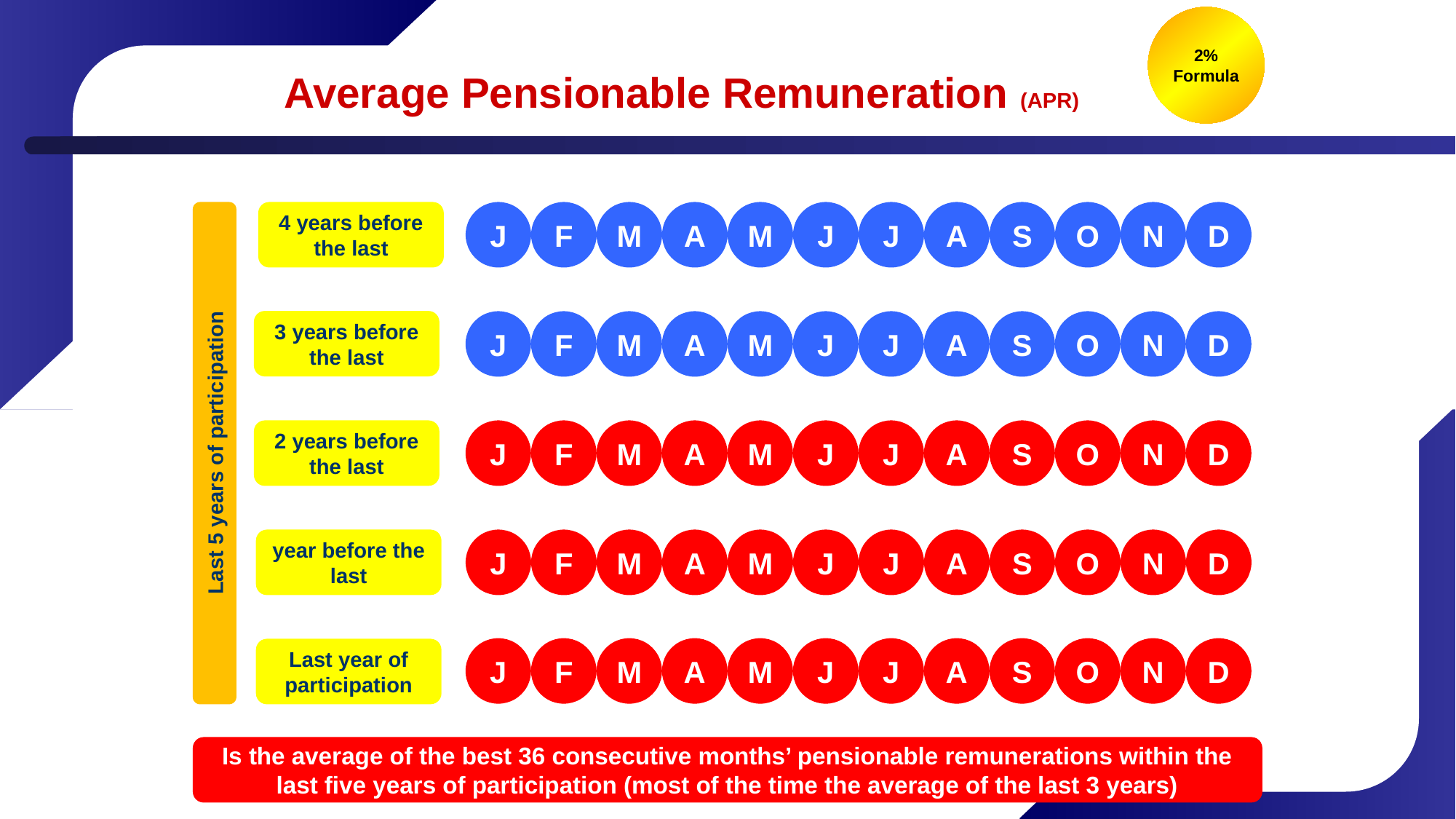

2% Formula
# Average Pensionable Remuneration (APR)
Last 5 years of participation
4 years before the last
J
F
M
A
M
J
J
A
S
O
N
D
3 years before the last
J
F
M
A
M
J
J
A
S
O
N
D
2 years before the last
J
F
M
A
M
J
J
A
S
O
N
D
year before the last
J
F
M
A
M
J
J
A
S
O
N
D
J
F
M
A
M
J
J
A
S
O
N
D
Last year of participation
Is the average of the best 36 consecutive months’ pensionable remunerations within the last five years of participation (most of the time the average of the last 3 years)